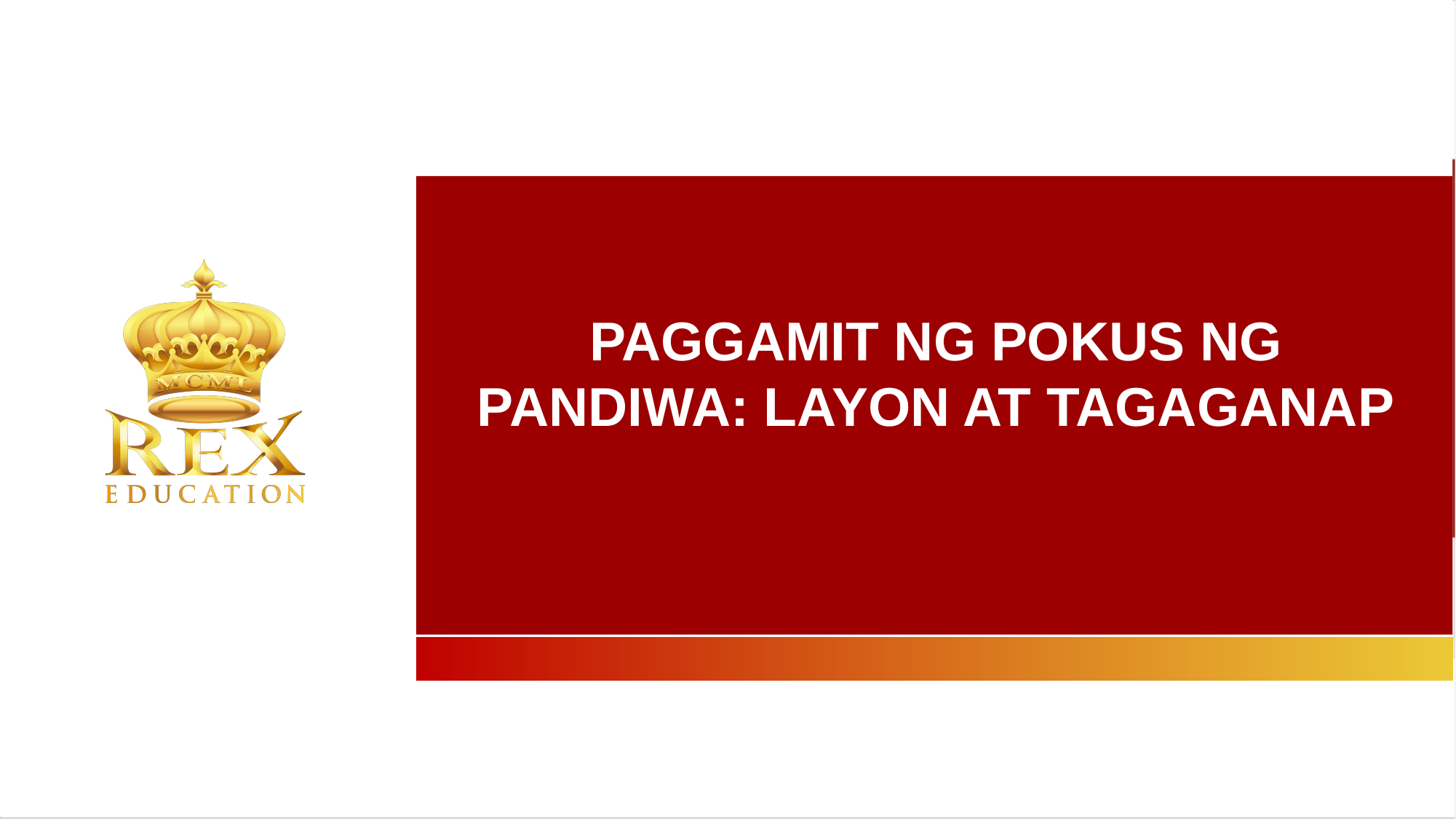

PAGGAMIT NG POKUS NG PANDIWA: LAYON AT TAGAGANAP